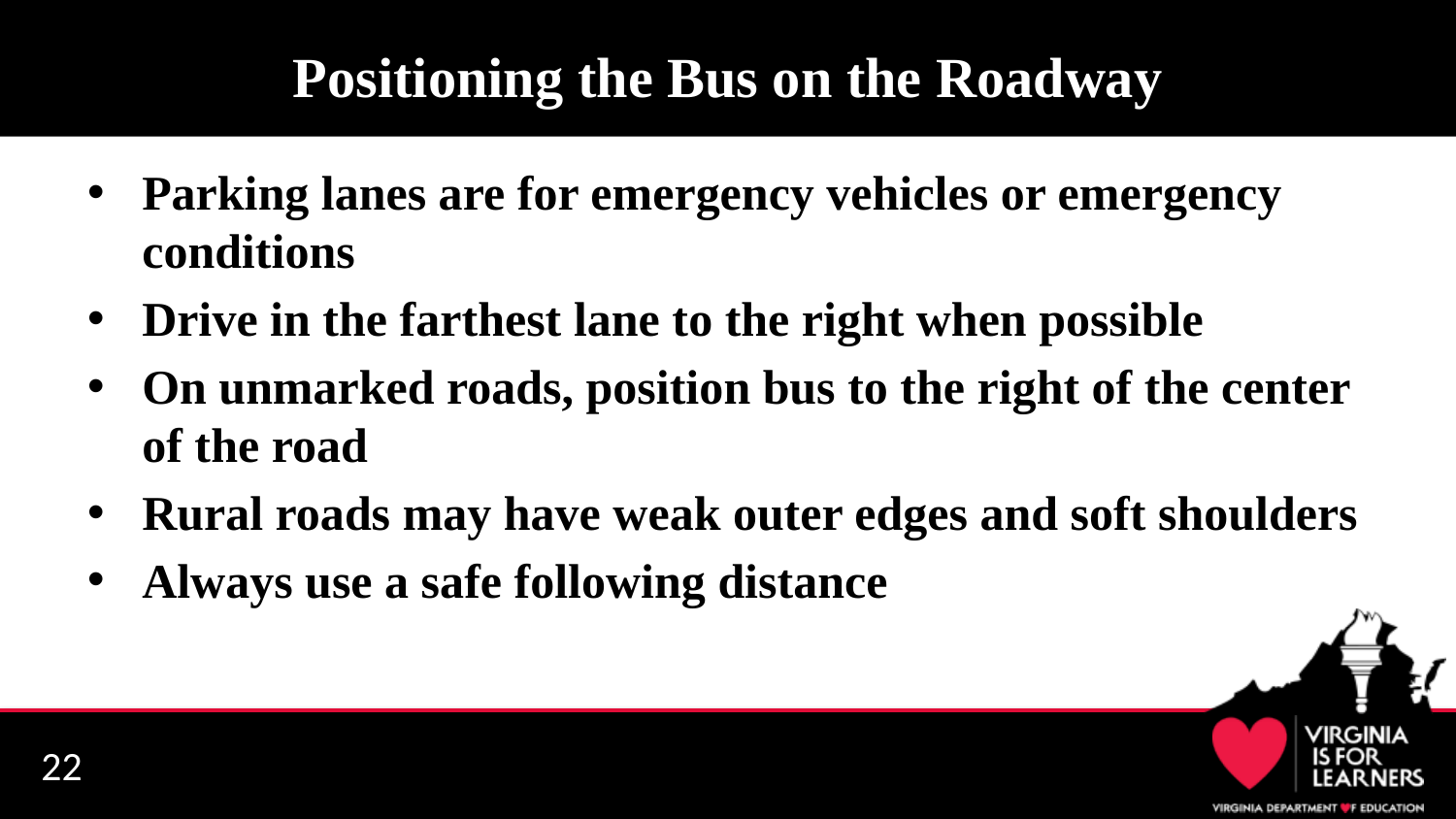

# Positioning the Bus on the Roadway
Parking lanes are for emergency vehicles or emergency conditions
Drive in the farthest lane to the right when possible
On unmarked roads, position bus to the right of the center of the road
Rural roads may have weak outer edges and soft shoulders
Always use a safe following distance